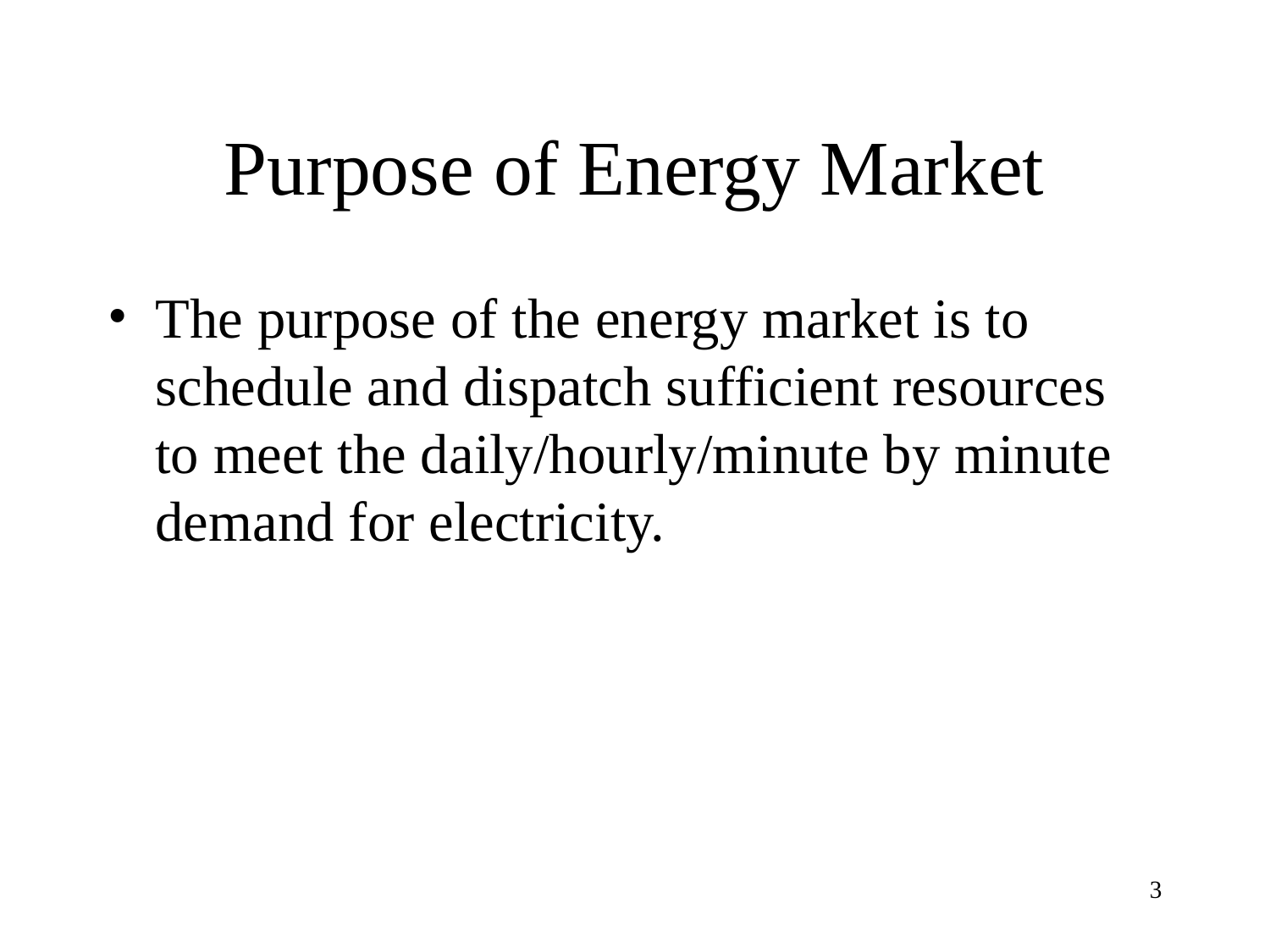

# Purpose of Energy Market
The purpose of the energy market is to schedule and dispatch sufficient resources to meet the daily/hourly/minute by minute demand for electricity.
3